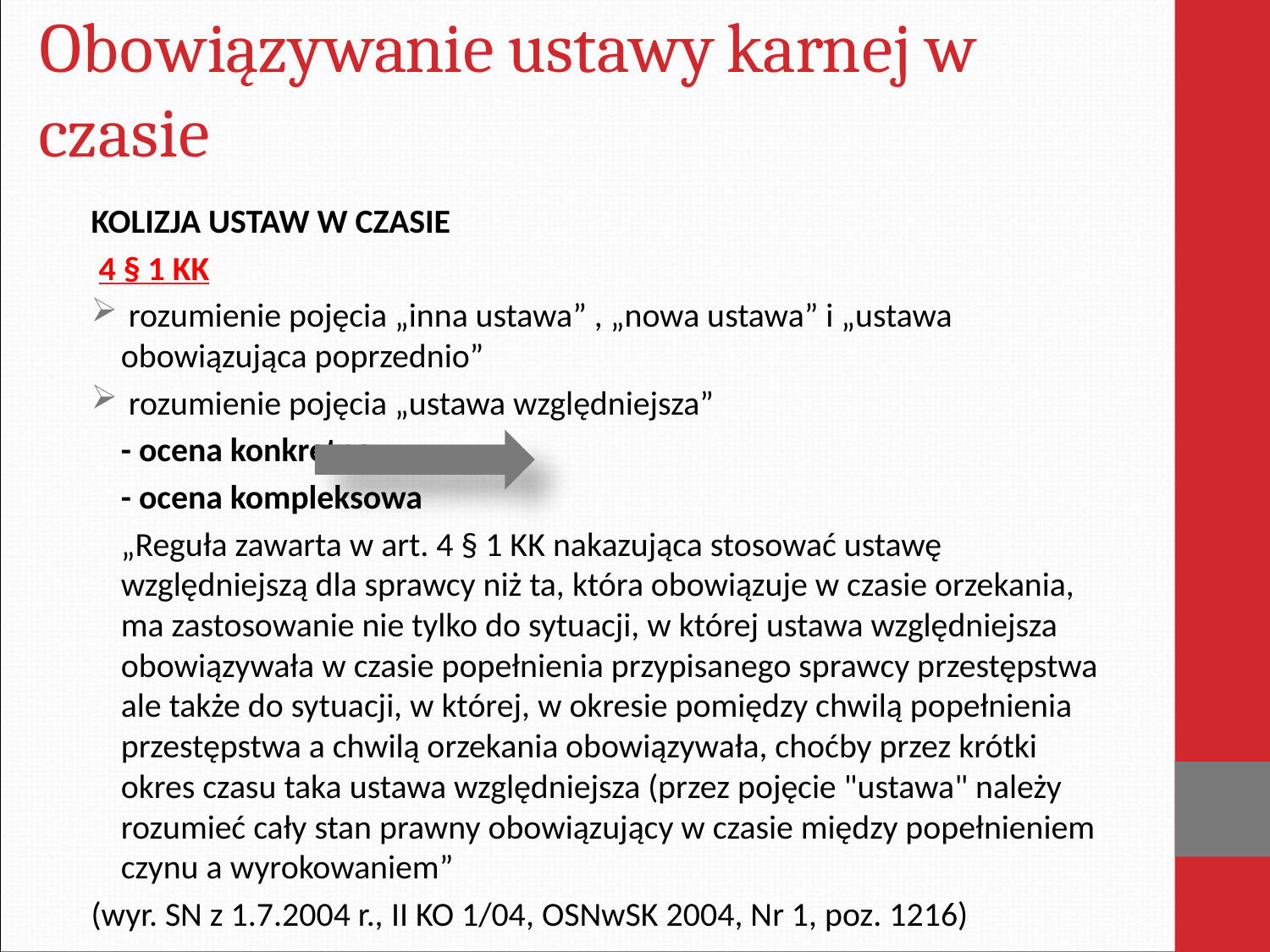

# Obowiązywanie ustawy karnej w czasie

KOLIZJA USTAW W CZASIE
 4 § 1 KK
 rozumienie pojęcia „inna ustawa” , „nowa ustawa” i „ustawa obowiązująca poprzednio”
 rozumienie pojęcia „ustawa względniejsza”
					- ocena konkretna
					- ocena kompleksowa
	„Reguła zawarta w art. 4 § 1 KK nakazująca stosować ustawę względniejszą dla sprawcy niż ta, która obowiązuje w czasie orzekania, ma zastosowanie nie tylko do sytuacji, w której ustawa względniejsza obowiązywała w czasie popełnienia przypisanego sprawcy przestępstwa ale także do sytuacji, w której, w okresie pomiędzy chwilą popełnienia przestępstwa a chwilą orzekania obowiązywała, choćby przez krótki okres czasu taka ustawa względniejsza (przez pojęcie "ustawa" należy rozumieć cały stan prawny obowiązujący w czasie między popełnieniem czynu a wyrokowaniem”
(wyr. SN z 1.7.2004 r., II KO 1/04, OSNwSK 2004, Nr 1, poz. 1216)